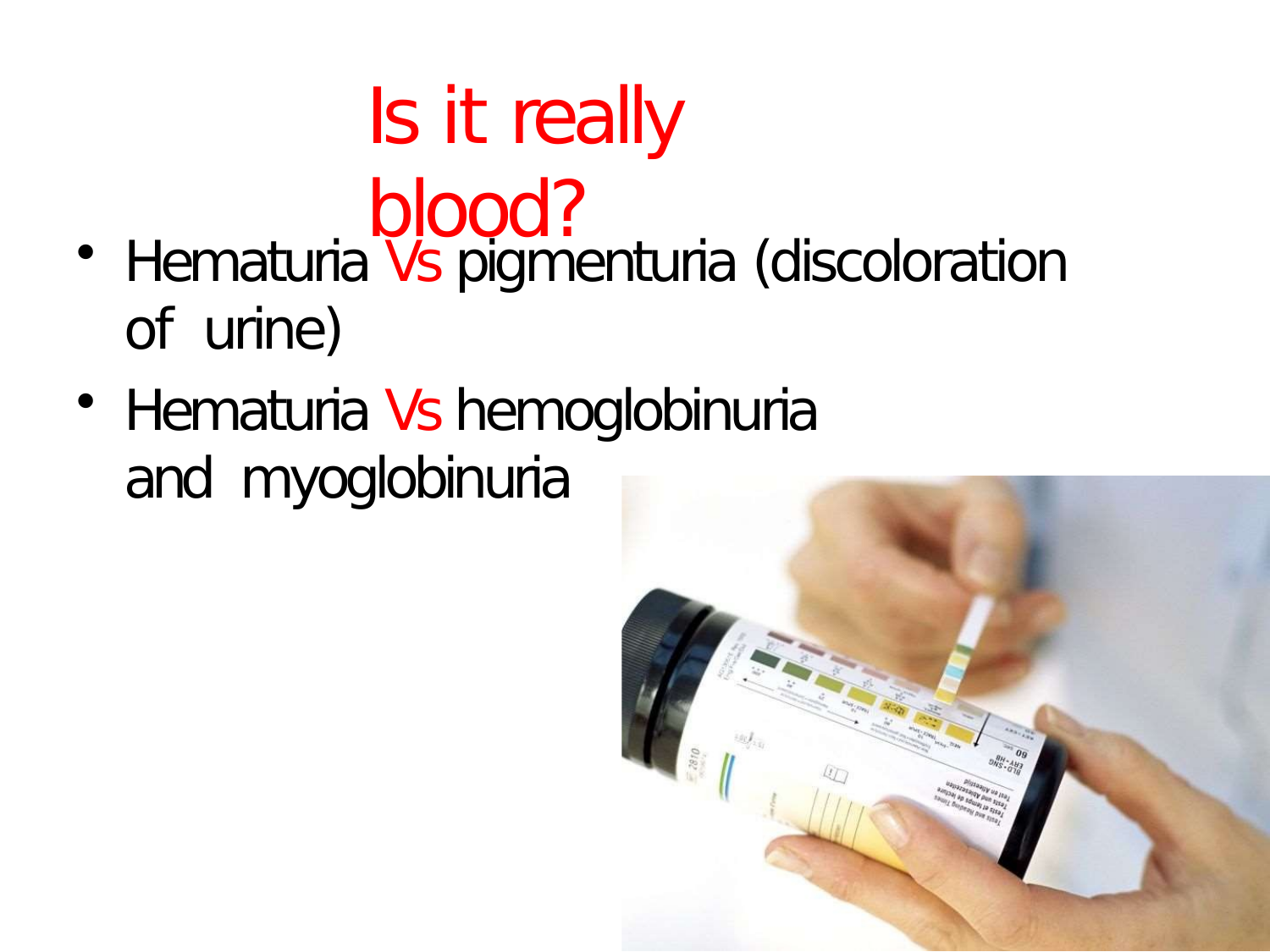

# Is it really blood?
Hematuria Vs pigmenturia (discoloration of  urine)
Hematuria Vs hemoglobinuria and  myoglobinuria